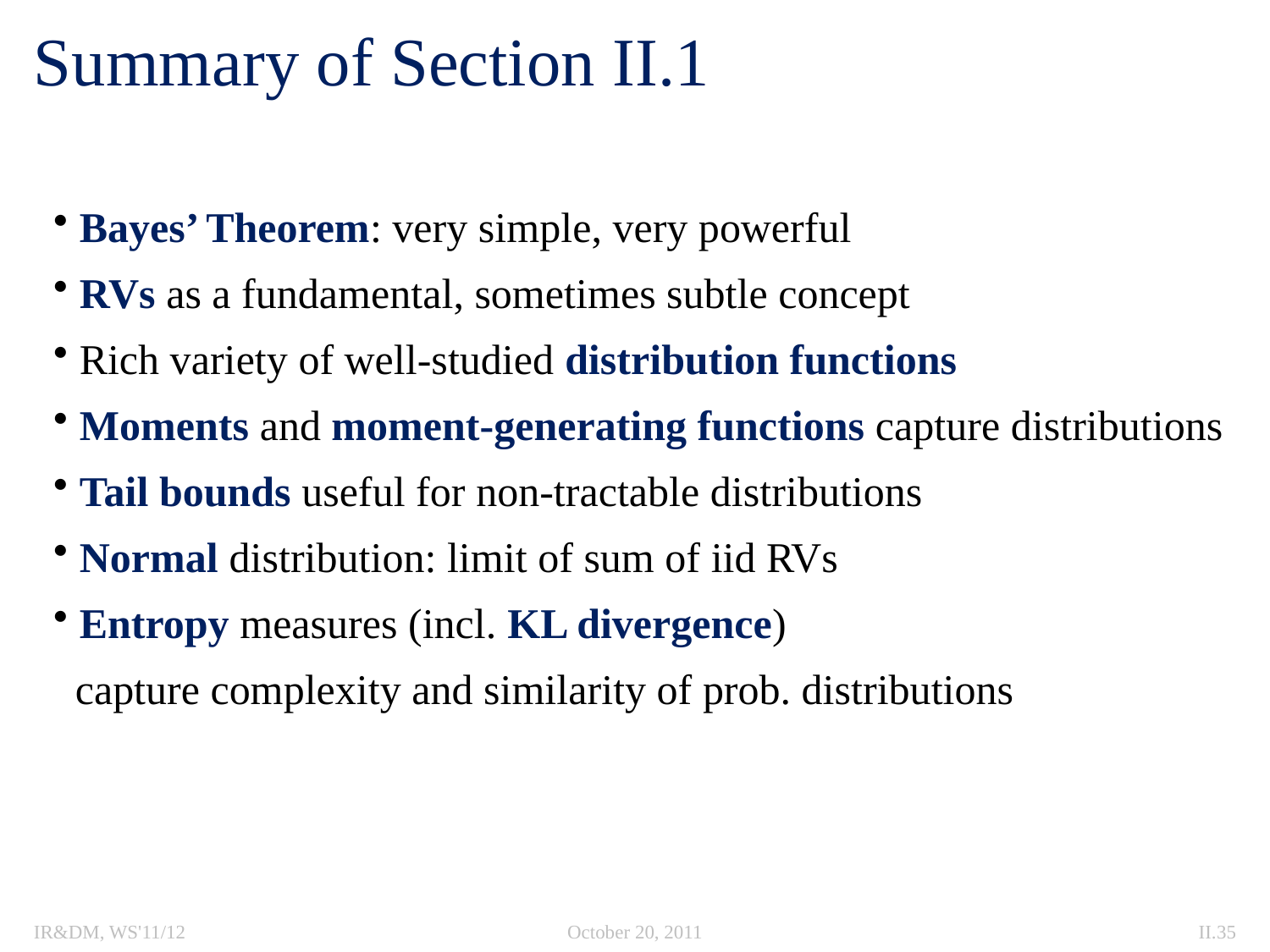

# Summary of Section II.1
 Bayes’ Theorem: very simple, very powerful
 RVs as a fundamental, sometimes subtle concept
 Rich variety of well-studied distribution functions
 Moments and moment-generating functions capture distributions
 Tail bounds useful for non-tractable distributions
 Normal distribution: limit of sum of iid RVs
 Entropy measures (incl. KL divergence)
  capture complexity and similarity of prob. distributions
IR&DM, WS'11/12
October 20, 2011
II.35